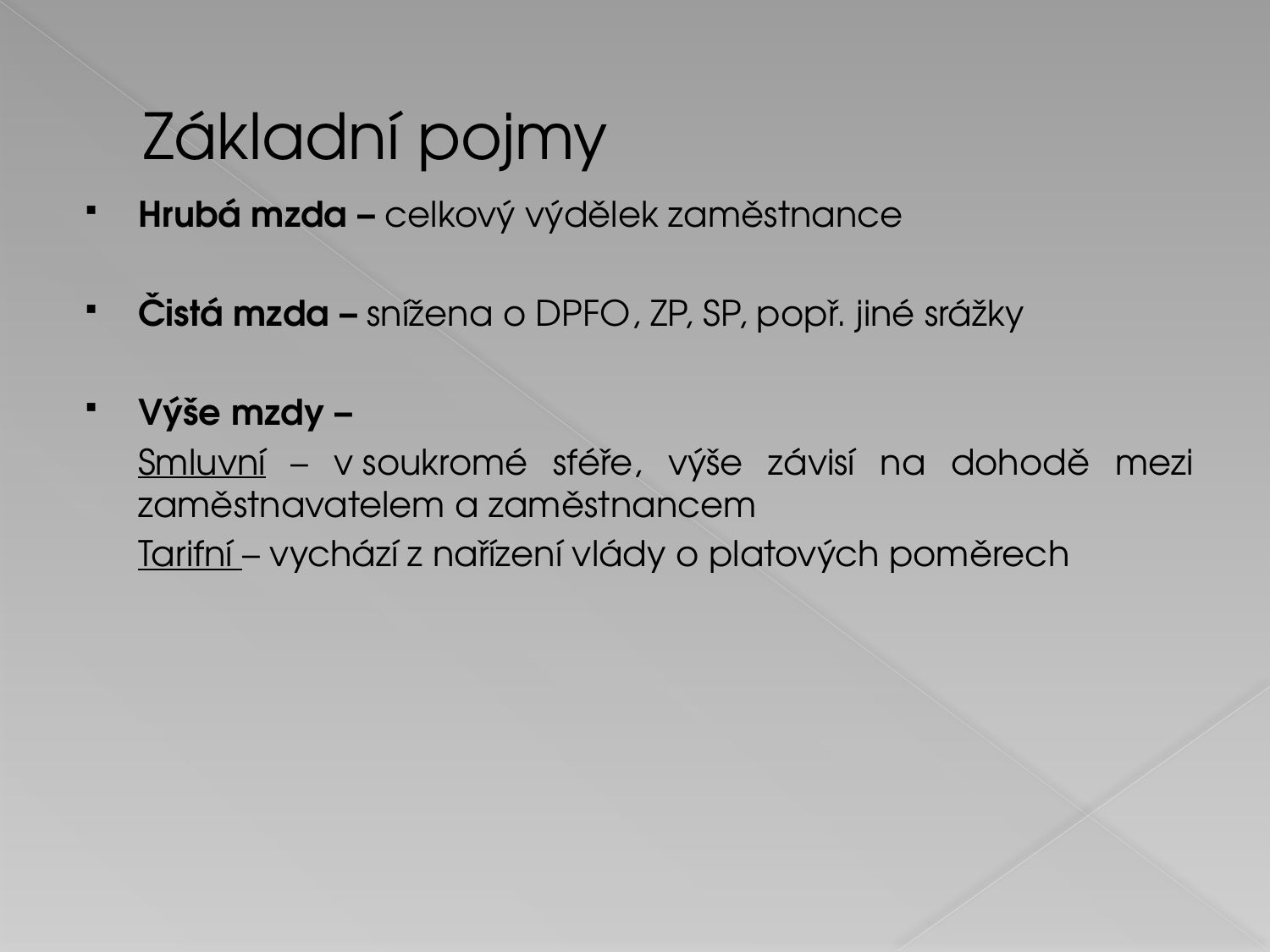

# Základní pojmy
Hrubá mzda – celkový výdělek zaměstnance

Čistá mzda – snížena o DPFO, ZP, SP, popř. jiné srážky

Výše mzdy –
	Smluvní – v soukromé sféře, výše závisí na dohodě mezi zaměstnavatelem a zaměstnancem
	Tarifní – vychází z nařízení vlády o platových poměrech